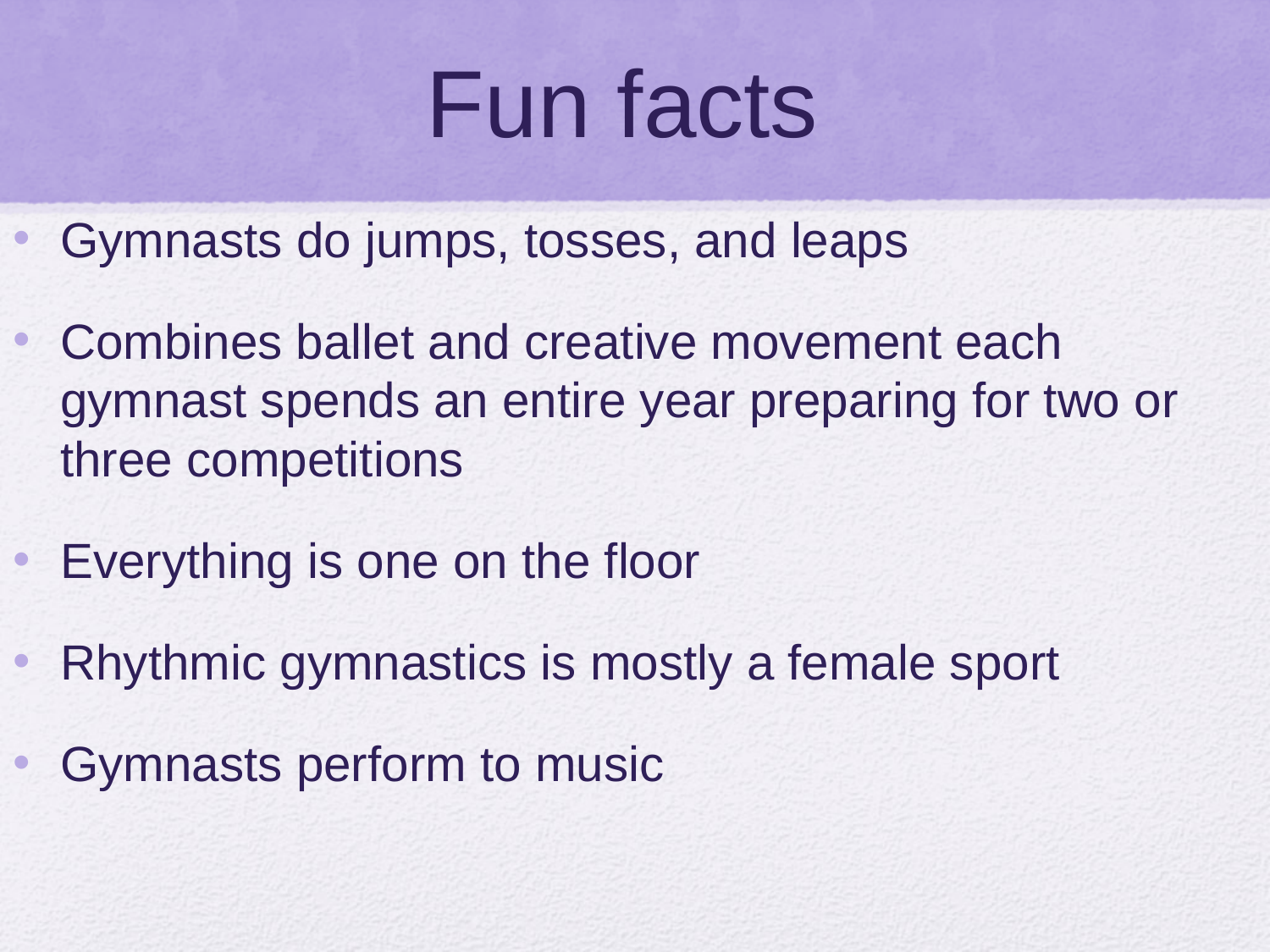

# Fun facts
Gymnasts do jumps, tosses, and leaps
Combines ballet and creative movement each gymnast spends an entire year preparing for two or three competitions
Everything is one on the floor
Rhythmic gymnastics is mostly a female sport
Gymnasts perform to music